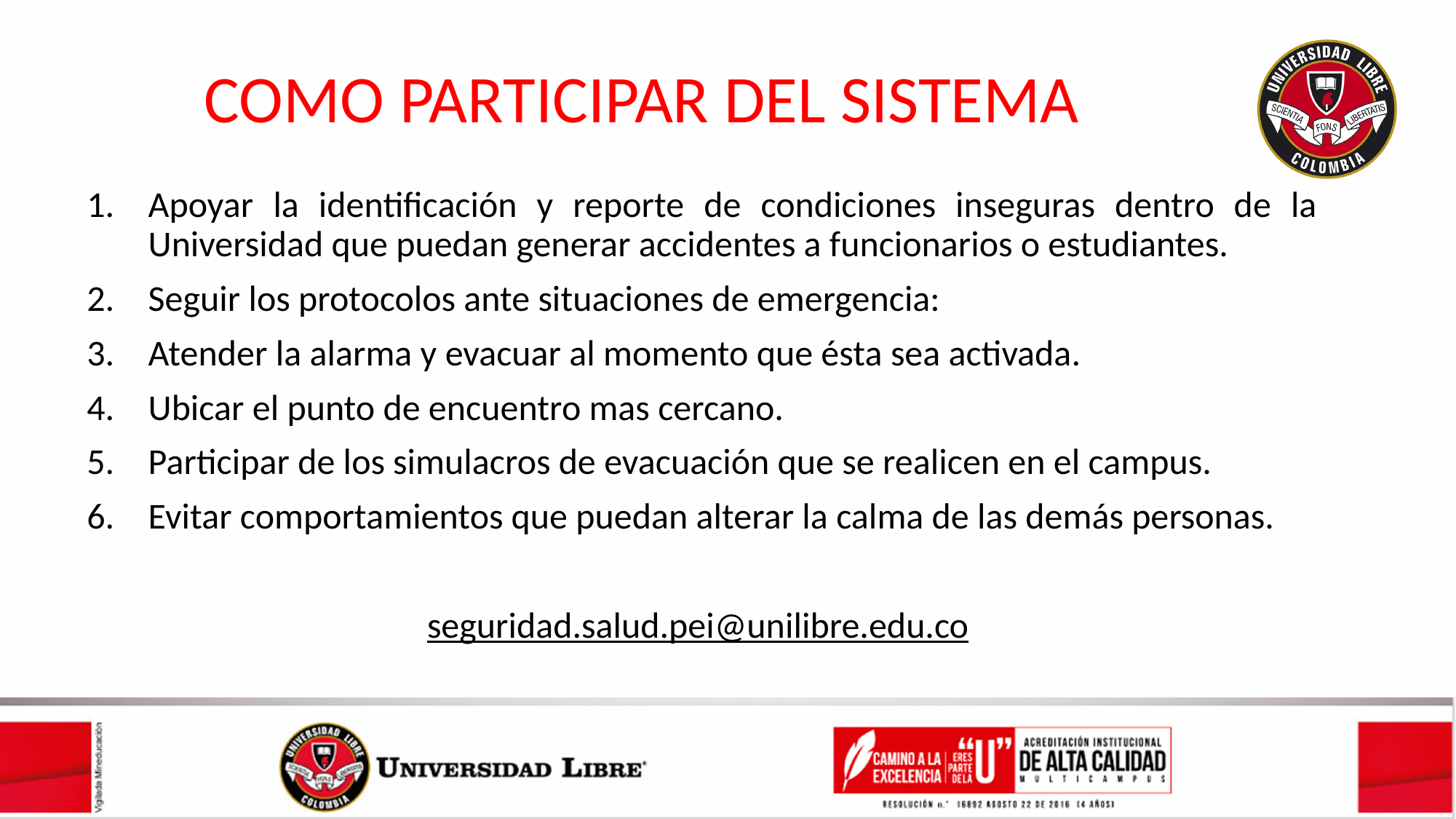

# COMO PARTICIPAR DEL SISTEMA
Apoyar la identificación y reporte de condiciones inseguras dentro de la Universidad que puedan generar accidentes a funcionarios o estudiantes.
Seguir los protocolos ante situaciones de emergencia:
Atender la alarma y evacuar al momento que ésta sea activada.
Ubicar el punto de encuentro mas cercano.
Participar de los simulacros de evacuación que se realicen en el campus.
Evitar comportamientos que puedan alterar la calma de las demás personas.

seguridad.salud.pei@unilibre.edu.co